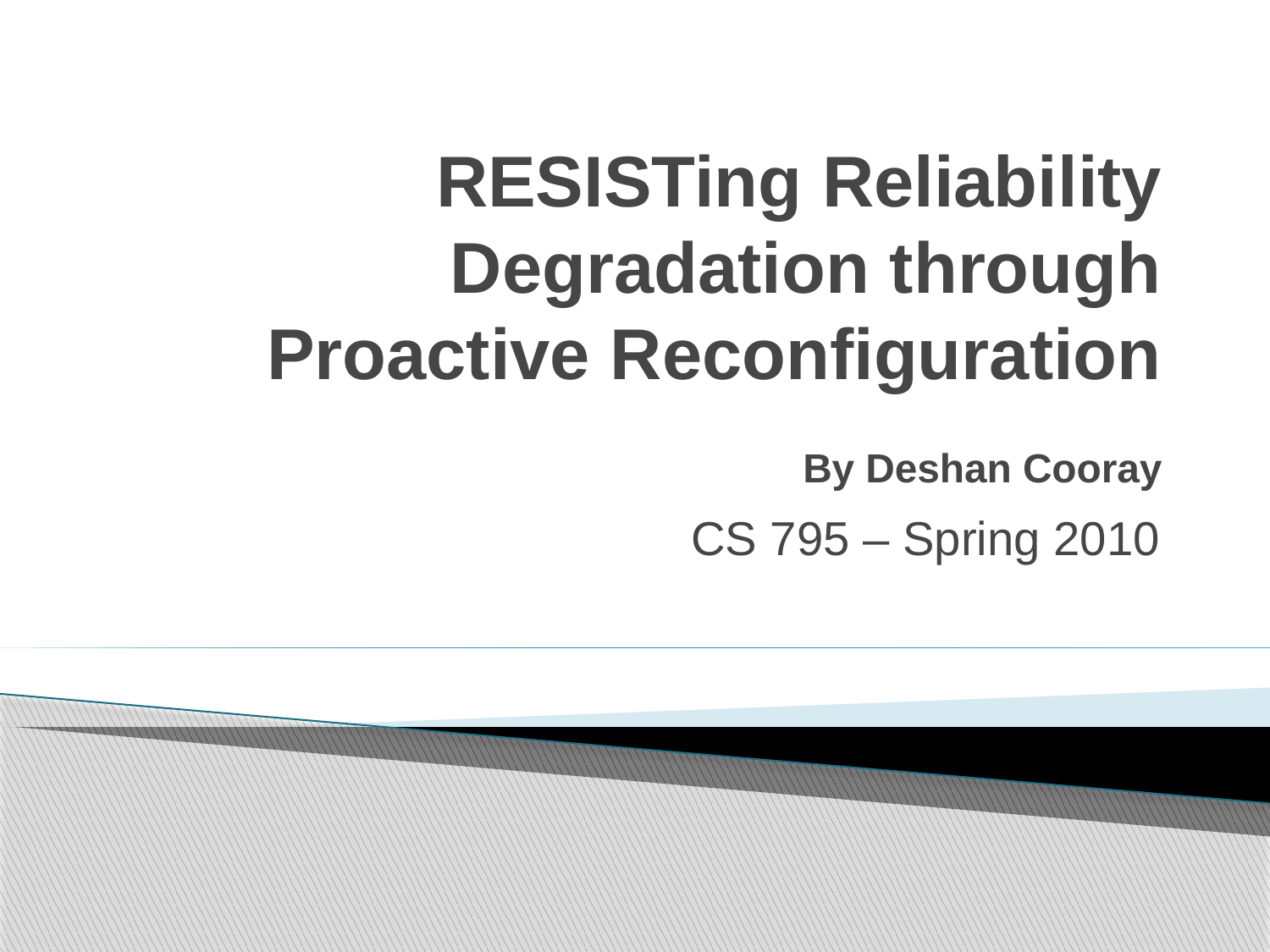

# RESISTing Reliability Degradation through Proactive Reconfiguration By Deshan Cooray
CS 795 – Spring 2010